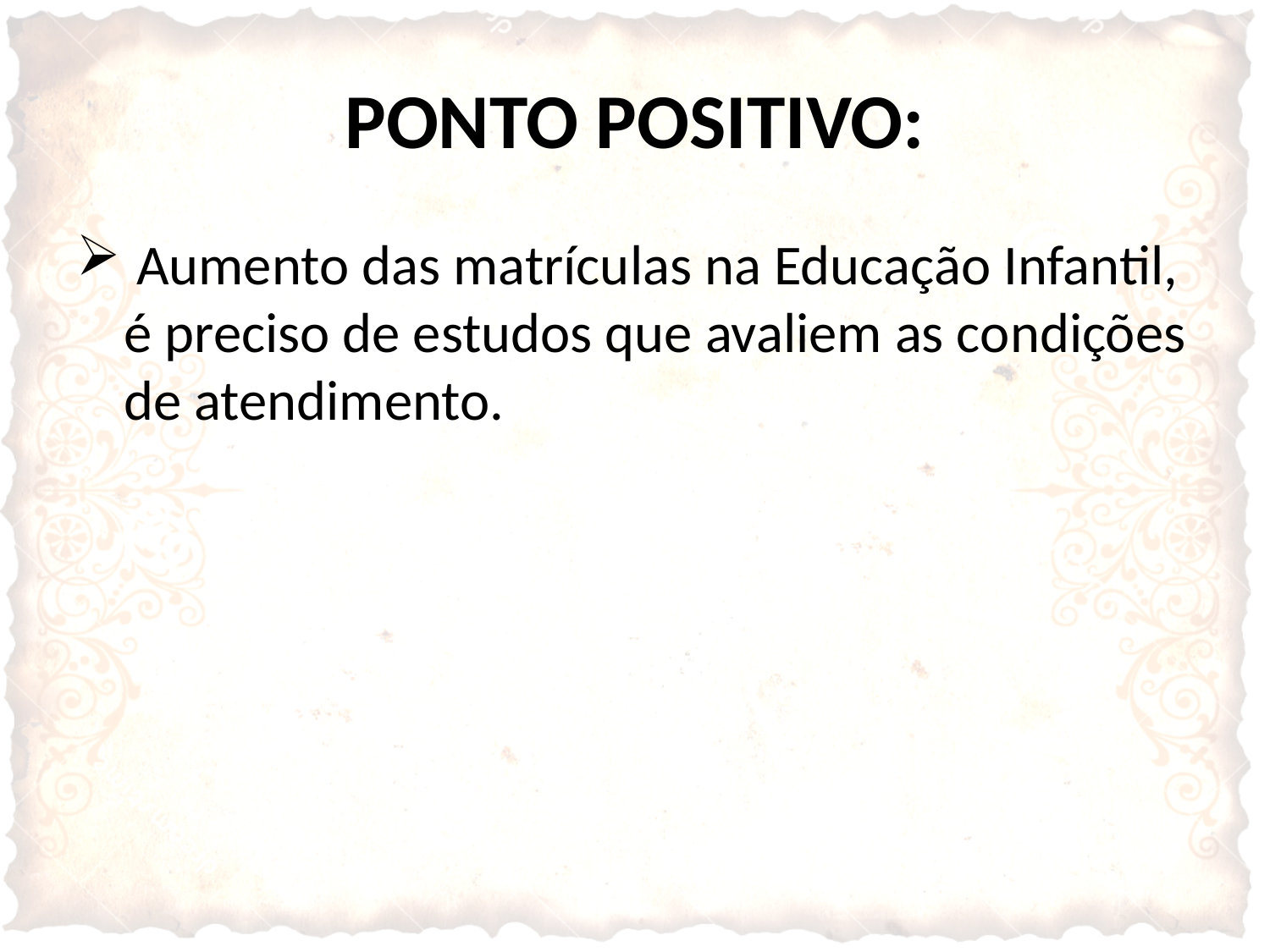

# PONTO POSITIVO:
 Aumento das matrículas na Educação Infantil, é preciso de estudos que avaliem as condições de atendimento.